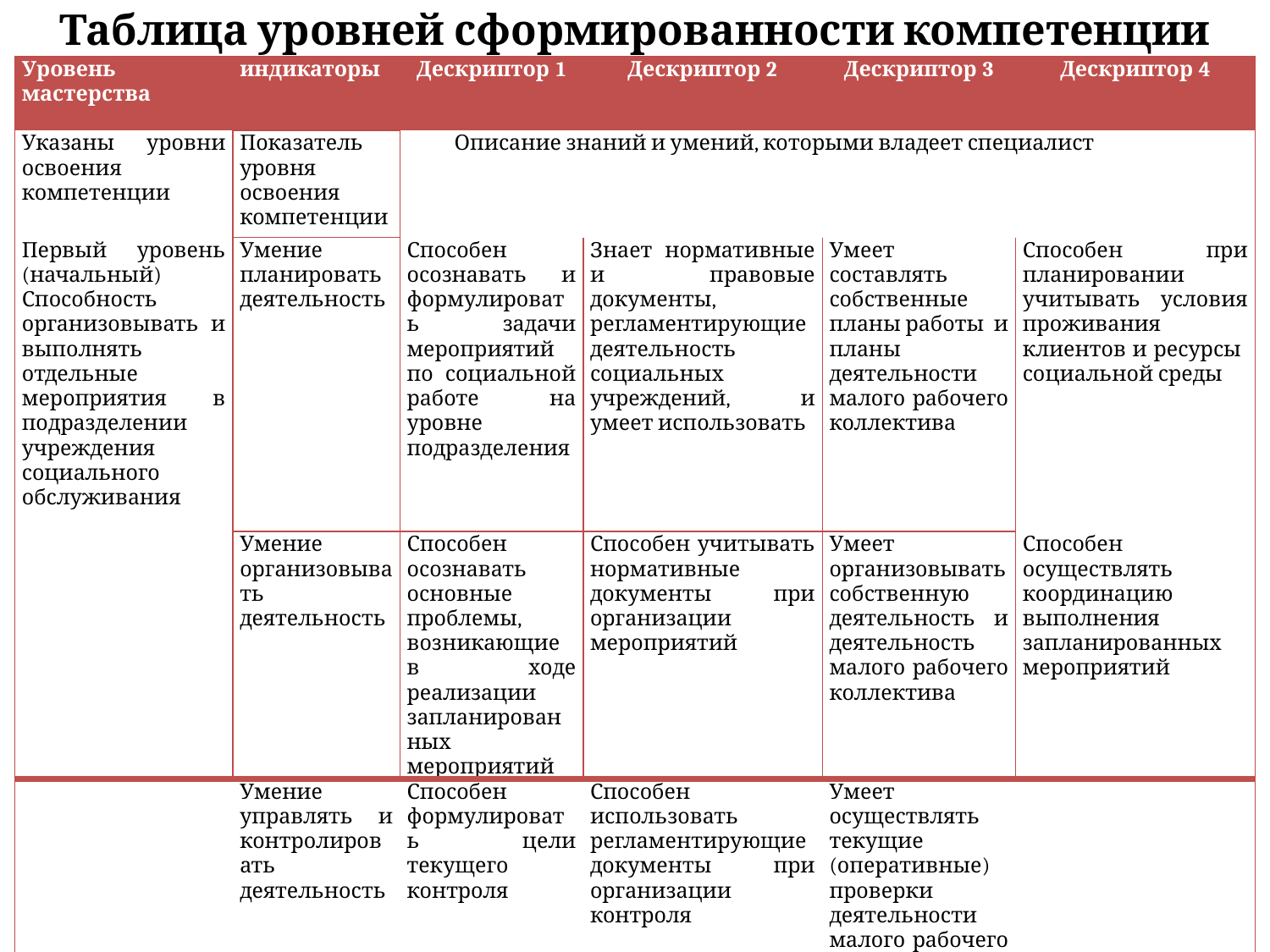

# Таблица уровней сформированности компетенции
| Уровень мастерства | индикаторы | Дескриптор 1 | Дескриптор 2 | Дескриптор 3 | Дескриптор 4 |
| --- | --- | --- | --- | --- | --- |
| Указаны уровни освоения компетенции | Показатель уровня освоения компетенции | Описание знаний и умений, которыми владеет специалист |  |  |  |
| Первый уровень (начальный) Способность организовывать и выполнять отдельные мероприятия в подразделении учреждения социального обслуживания | Умение планировать деятельность | Способен осознавать и формулировать задачи мероприятий по социальной работе на уровне подразделения | Знает нормативные и правовые документы, регламентирующие деятельность социальных учреждений, и умеет использовать | Умеет составлять собственные планы работы и планы деятельности малого рабочего коллектива | Способен при планировании учитывать условия проживания клиентов и ресурсы социальной среды |
|  | Умение организовывать деятельность | Способен осознавать основные проблемы, возникающие в ходе реализации запланированных мероприятий | Способен учитывать нормативные документы при организации мероприятий | Умеет организовывать собственную деятельность и деятельность малого рабочего коллектива | Способен осуществлять координацию выполнения запланированных мероприятий |
|  | Умение управлять и контролировать деятельность | Способен формулировать цели текущего контроля | Способен использовать регламентирующие документы при организации контроля | Умеет осуществлять текущие (оперативные) проверки деятельности малого рабочего коллектива |  |